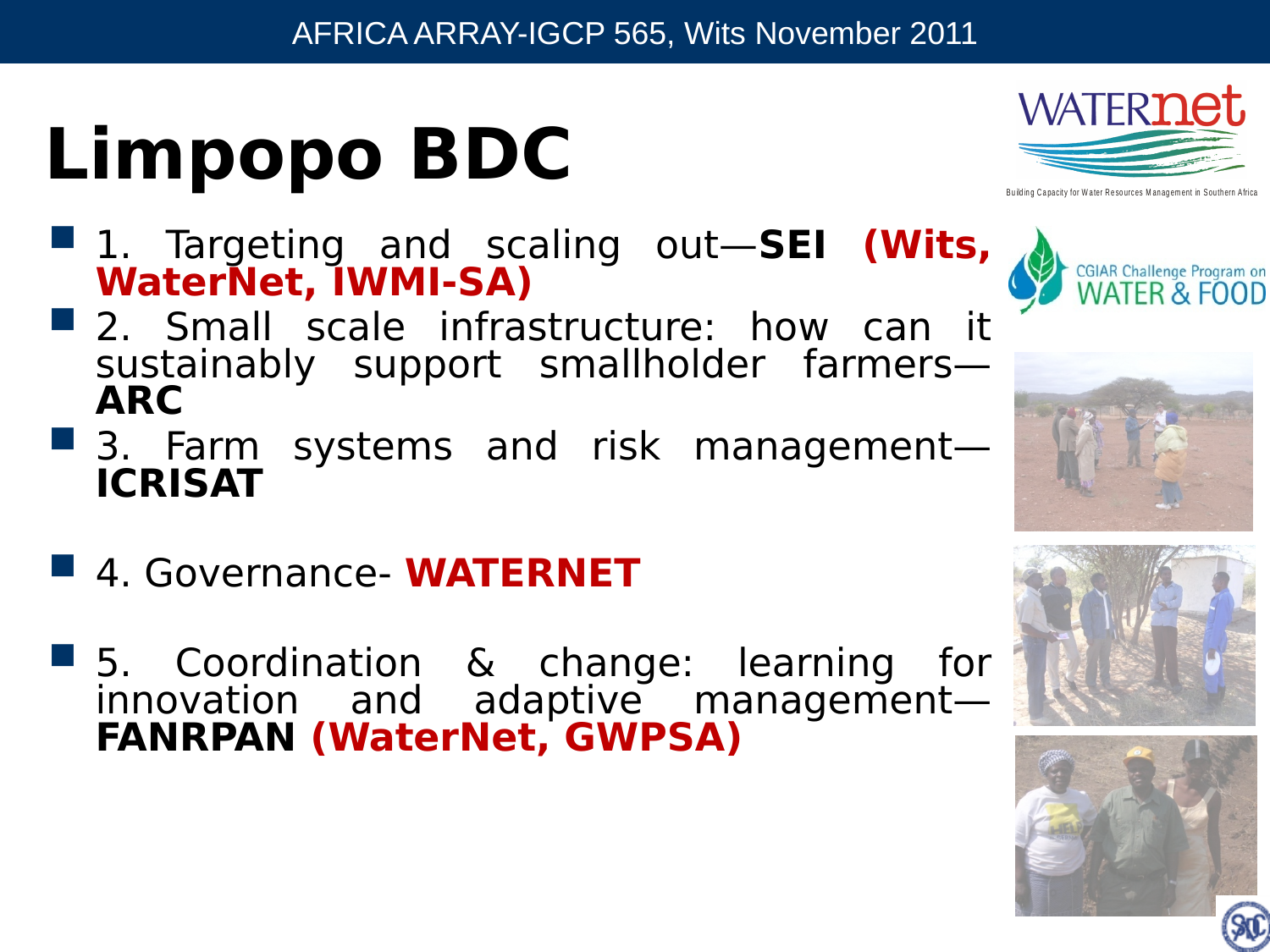

# Limpopo BDC
1. Targeting and scaling out—SEI (Wits, WaterNet, IWMI-SA)
2. Small scale infrastructure: how can it sustainably support smallholder farmers—ARC
3. Farm systems and risk management—ICRISAT

4. Governance- WATERNET

5. Coordination & change: learning for innovation and adaptive management—FANRPAN (WaterNet, GWPSA)